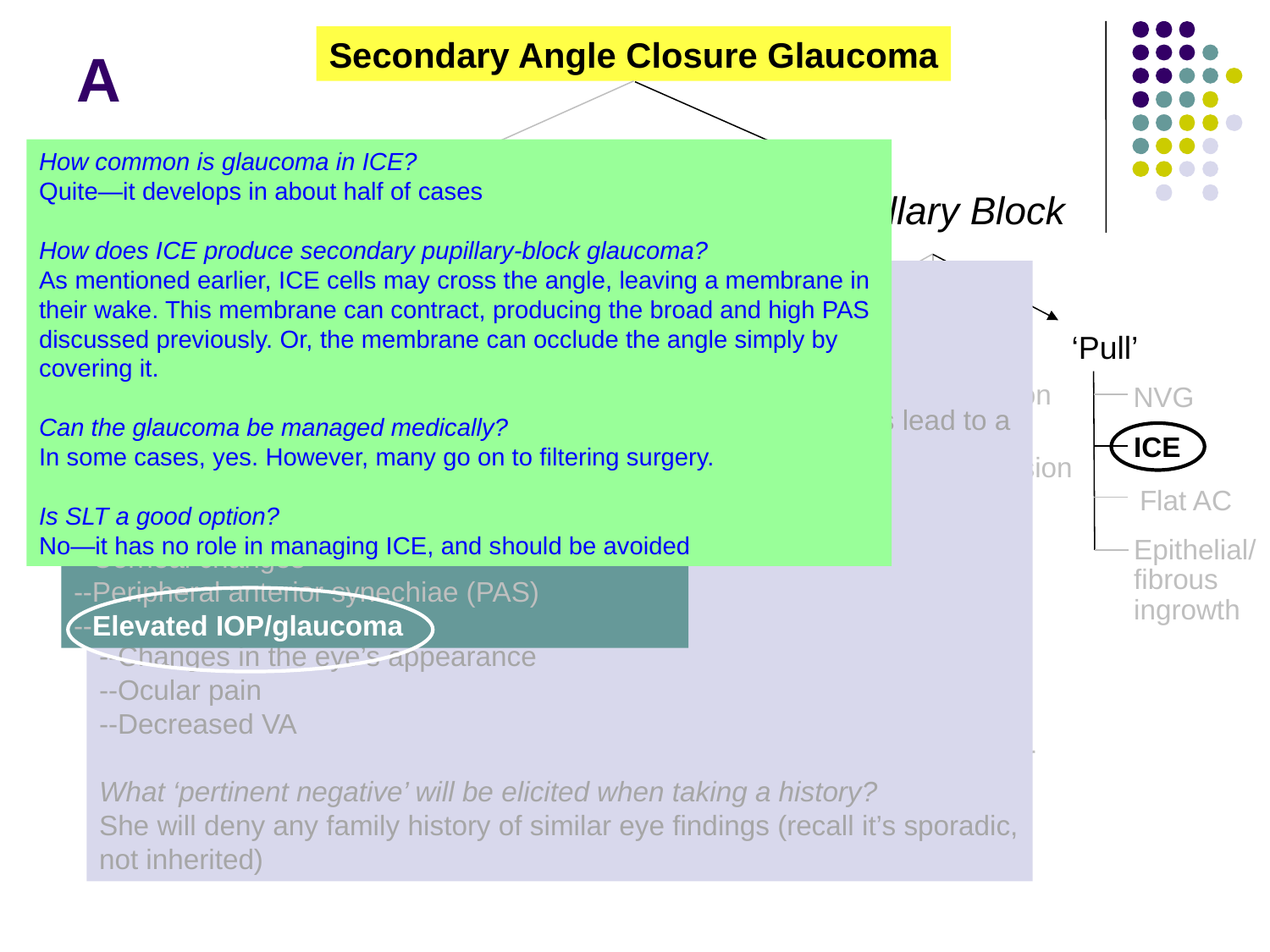

Secondary Angle Closure Glaucoma
# A
How common is glaucoma in ICE?
Quite—it develops in about half of cases

How does ICE produce secondary pupillary-block glaucoma?
As mentioned earlier, ICE cells may cross the angle, leaving a membrane in their wake. This membrane can contract, producing the broad and high PAS discussed previously. Or, the membrane can occlude the angle simply by covering it.

Can the glaucoma be managed medically?
In some cases, yes. However, many go on to filtering surgery.

Is SLT a good option?
No—it has no role in managing ICE, and should be avoided
w/ Pupillary Block
w/o Pupillary Block
In this context, what does ICE stand for?
Iridocorneal endothelial syndrome

In a nutshell, what is ICE?
A sporadic condition in which abnormal corneal endothelial cells lead to a variety of corneal, iris and angle problems

Who is the typical patient?
A young-to-middle-aged adult female

What three sorts of complaints will she have?
--Changes in the eye’s appearance
--Ocular pain
--Decreased VA

What ‘pertinent negative’ will be elicited when taking a history?
She will deny any family history of similar eye findings (recall it’s sporadic, not inherited)
Lens-
Induced
‘Push’
Aphakic/
Pseudophakic
‘Pull’
Aqueous misdirection
NVG
Phacomorphic

ICE
Ectopia lentis
ERD/choroidal effusion
What are the common signs of ICE syndrome?
--Iris changes
--Corneal changes
--Peripheral anterior synechiae (PAS)
--Elevated IOP/glaucoma
Flat AC
Retinal surgery
Epithelial/ fibrous ingrowth
Nanophthalmos

Drug-induced
PFV
Both/Either